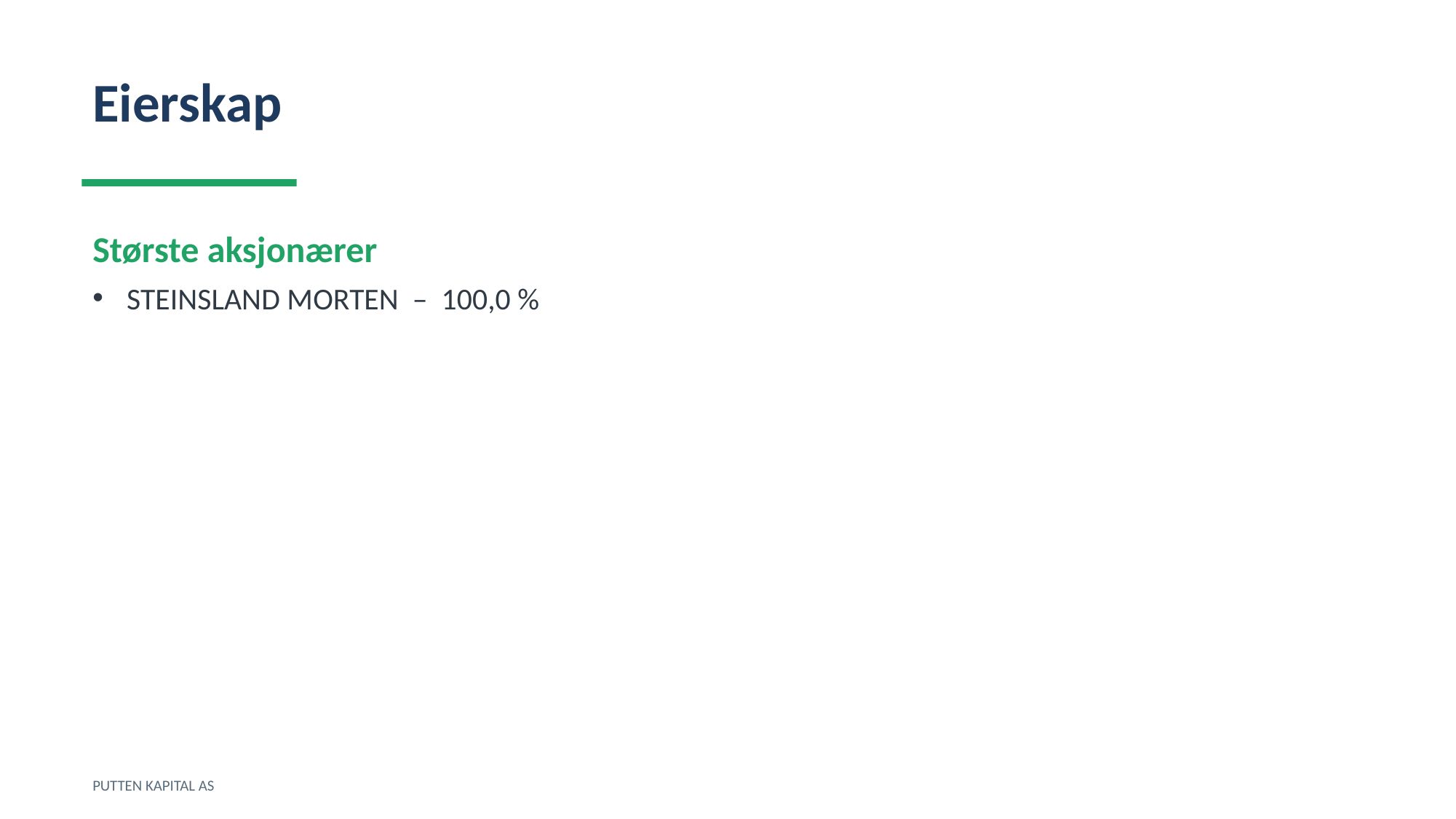

Eierskap

Største aksjonærer
STEINSLAND MORTEN  –  100,0 %
PUTTEN KAPITAL AS